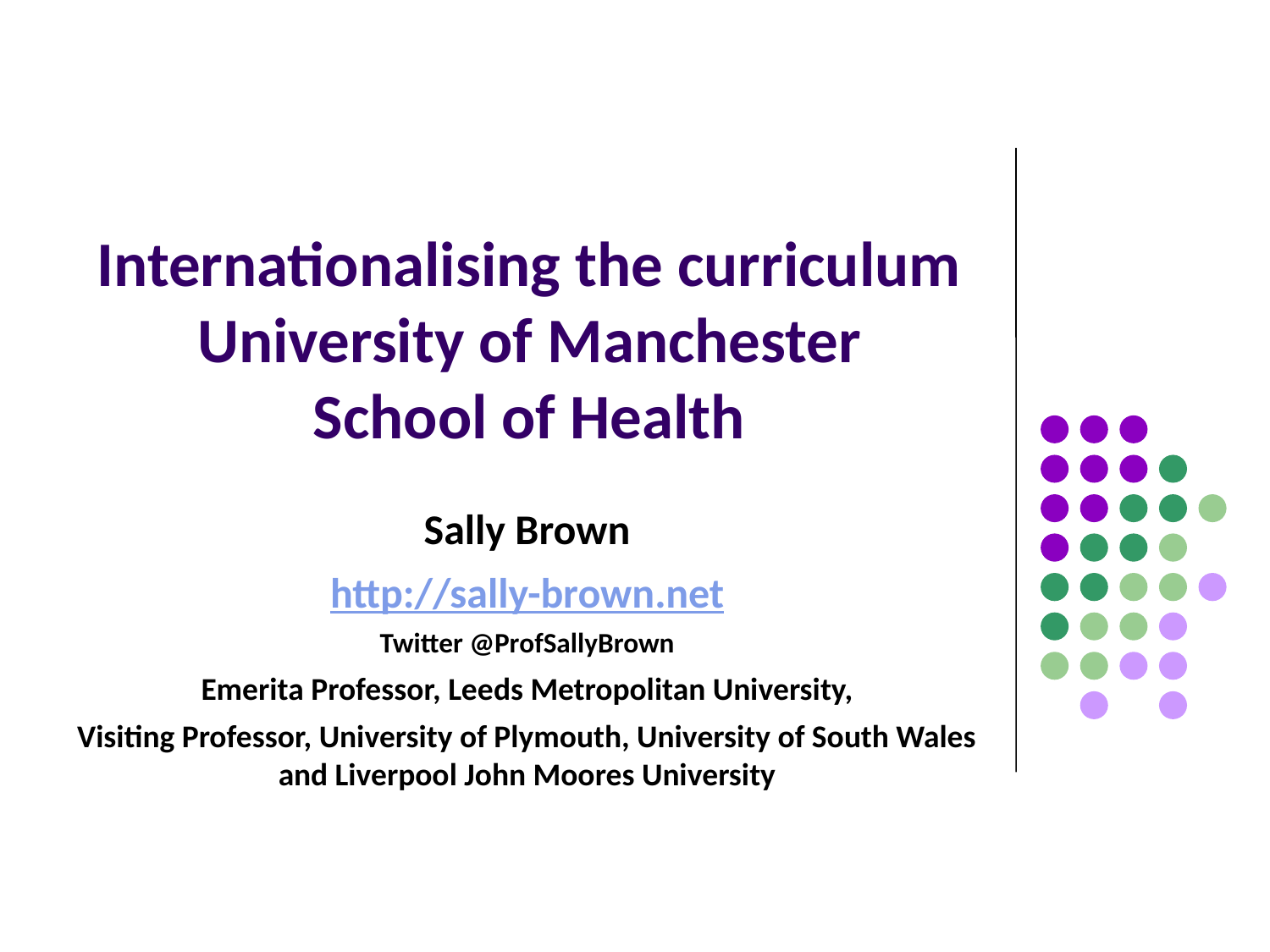

# Internationalising the curriculum University of Manchester School of Health
Sally Brown
http://sally-brown.net
Twitter @ProfSallyBrown
Emerita Professor, Leeds Metropolitan University,
Visiting Professor, University of Plymouth, University of South Wales and Liverpool John Moores University